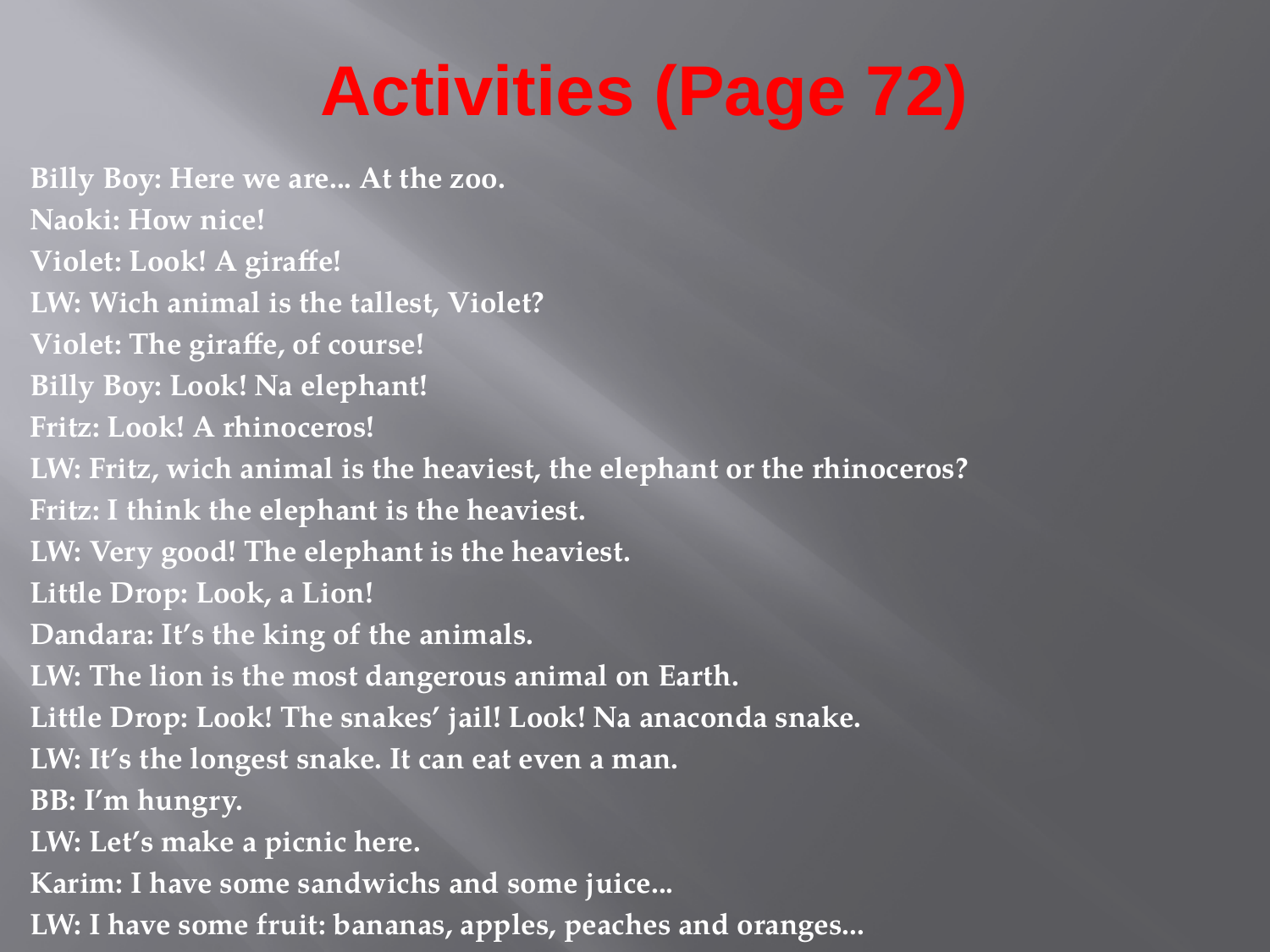

# Activities (Page 72)
Billy Boy: Here we are... At the zoo.
Naoki: How nice!
Violet: Look! A giraffe!
LW: Wich animal is the tallest, Violet?
Violet: The giraffe, of course!
Billy Boy: Look! Na elephant!
Fritz: Look! A rhinoceros!
LW: Fritz, wich animal is the heaviest, the elephant or the rhinoceros?
Fritz: I think the elephant is the heaviest.
LW: Very good! The elephant is the heaviest.
Little Drop: Look, a Lion!
Dandara: It’s the king of the animals.
LW: The lion is the most dangerous animal on Earth.
Little Drop: Look! The snakes’ jail! Look! Na anaconda snake.
LW: It’s the longest snake. It can eat even a man.
BB: I’m hungry.
LW: Let’s make a picnic here.
Karim: I have some sandwichs and some juice...
LW: I have some fruit: bananas, apples, peaches and oranges...